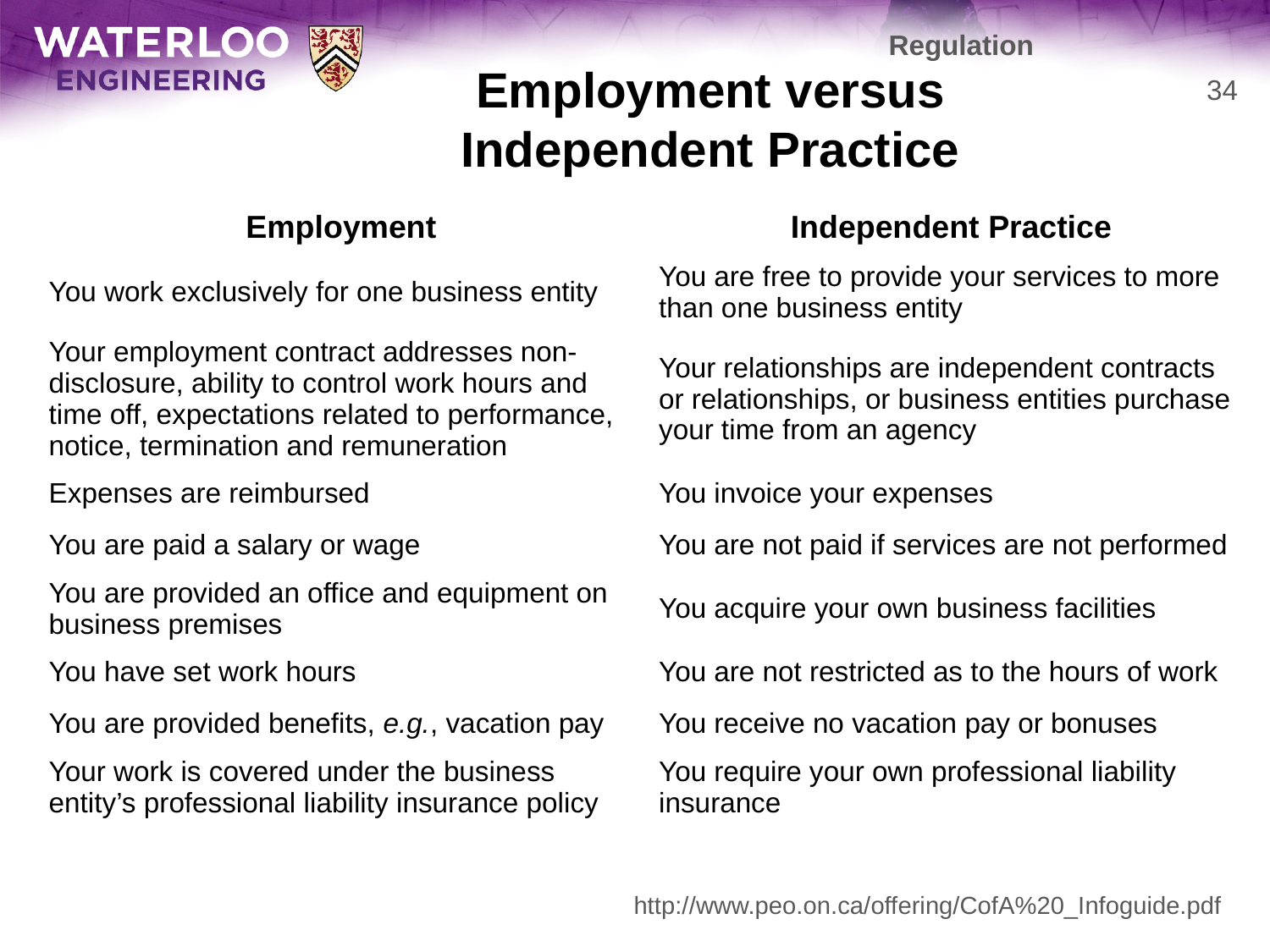

Regulation
# Employment versus Independent Practice
34
| Employment | Independent Practice |
| --- | --- |
| You work exclusively for one business entity | You are free to provide your services to more than one business entity |
| Your employment contract addresses non-disclosure, ability to control work hours and time off, expectations related to performance, notice, termination and remuneration | Your relationships are independent contracts or relationships, or business entities purchase your time from an agency |
| Expenses are reimbursed | You invoice your expenses |
| You are paid a salary or wage | You are not paid if services are not performed |
| You are provided an office and equipment on business premises | You acquire your own business facilities |
| You have set work hours | You are not restricted as to the hours of work |
| You are provided benefits, e.g., vacation pay | You receive no vacation pay or bonuses |
| Your work is covered under the business entity’s professional liability insurance policy | You require your own professional liability insurance |
http://www.peo.on.ca/offering/CofA%20_Infoguide.pdf